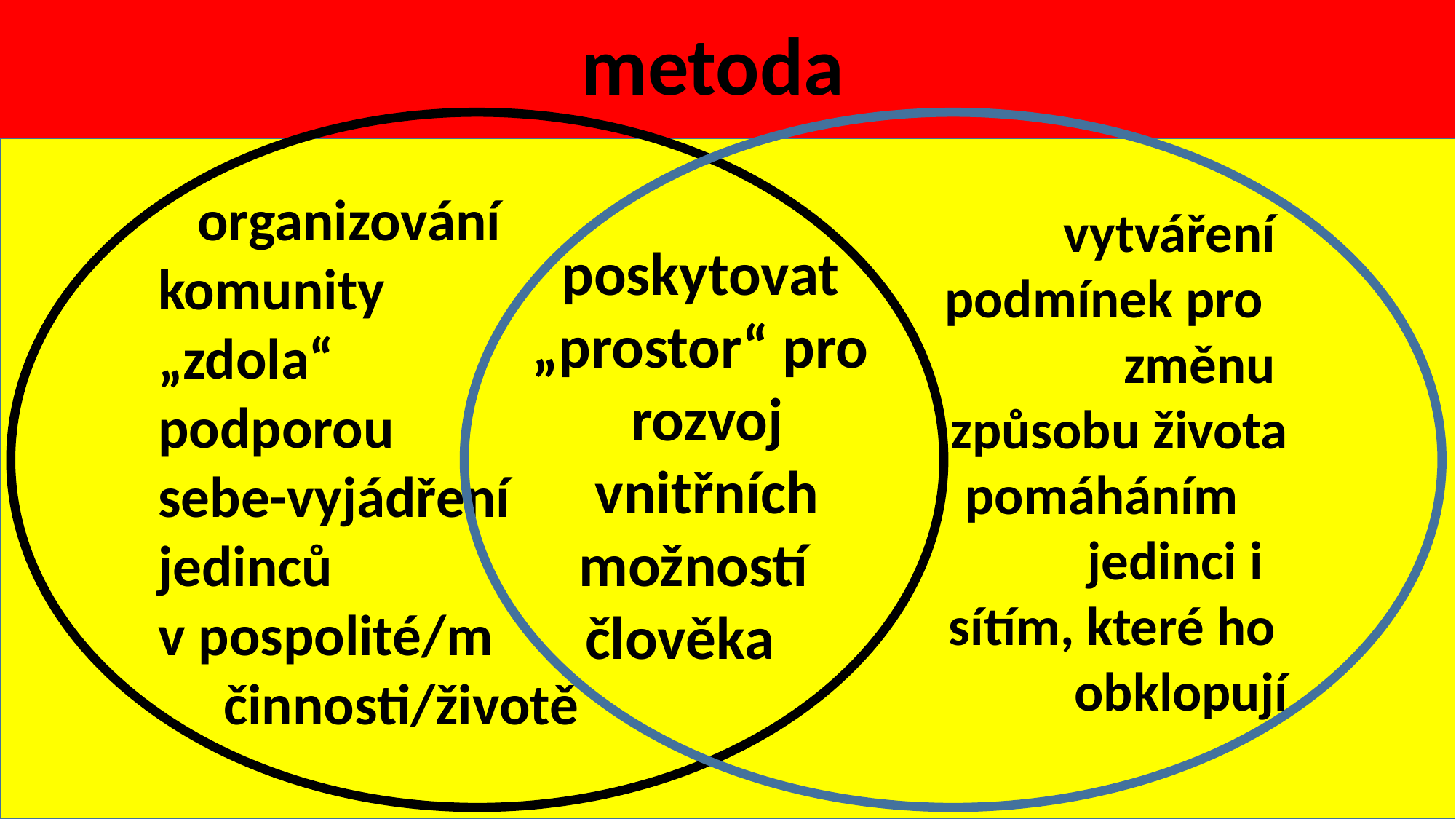

# metoda

   organizování
komunity
„zdola“
podporou
sebe-vyjádření
jedinců
v pospolité/m
     činnosti/životě

vytváření
podmínek pro
změnu
způsobu života
pomáháním
jedinci i
sítím, které ho
obklopují

poskytovat  „prostor“ pro  rozvoj
vnitřních možností   člověka